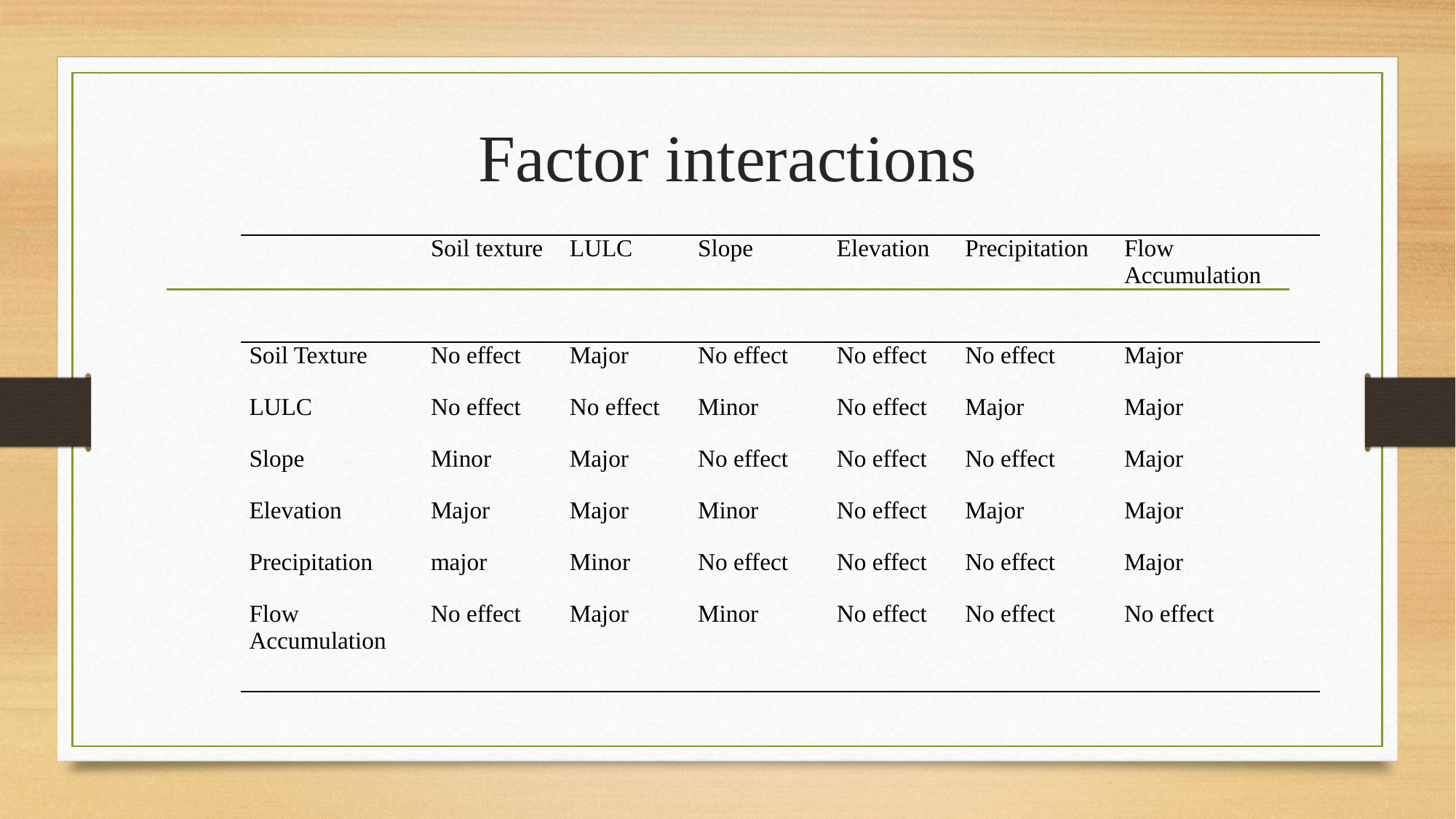

# Factor interactions
|  | Soil texture | LULC | Slope | Elevation | Precipitation | Flow Accumulation |
| --- | --- | --- | --- | --- | --- | --- |
| Soil Texture | No effect | Major | No effect | No effect | No effect | Major |
| LULC | No effect | No effect | Minor | No effect | Major | Major |
| Slope | Minor | Major | No effect | No effect | No effect | Major |
| Elevation | Major | Major | Minor | No effect | Major | Major |
| Precipitation | major | Minor | No effect | No effect | No effect | Major |
| Flow Accumulation | No effect | Major | Minor | No effect | No effect | No effect |